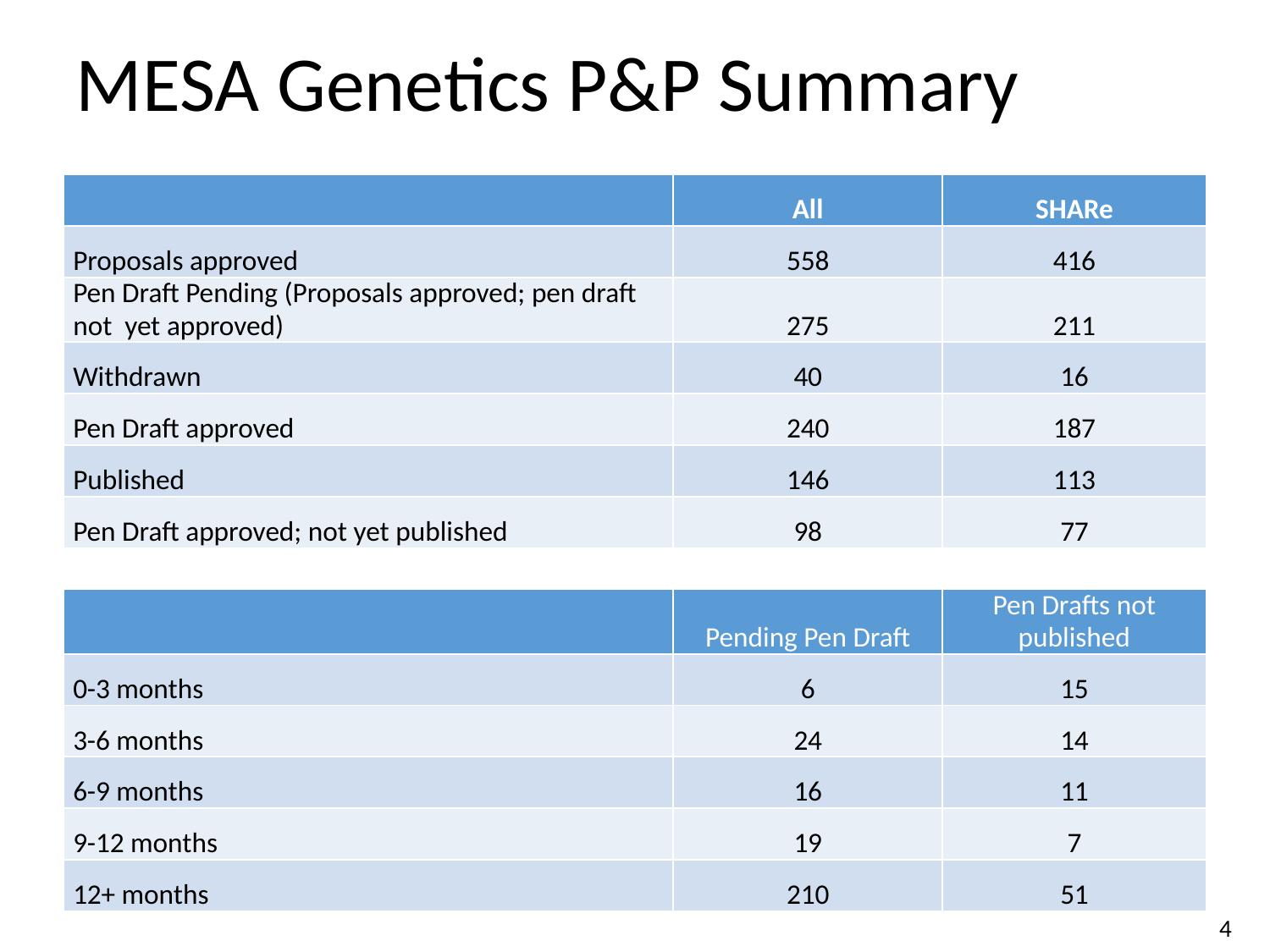

# MESA Genetics P&P Summary
|  | All | SHARe |
| --- | --- | --- |
| Proposals approved | 558 | 416 |
| Pen Draft Pending (Proposals approved; pen draft not yet approved) | 275 | 211 |
| Withdrawn | 40 | 16 |
| Pen Draft approved | 240 | 187 |
| Published | 146 | 113 |
| Pen Draft approved; not yet published | 98 | 77 |
|  | Pending Pen Draft | Pen Drafts not published |
| --- | --- | --- |
| 0-3 months | 6 | 15 |
| 3-6 months | 24 | 14 |
| 6-9 months | 16 | 11 |
| 9-12 months | 19 | 7 |
| 12+ months | 210 | 51 |
4